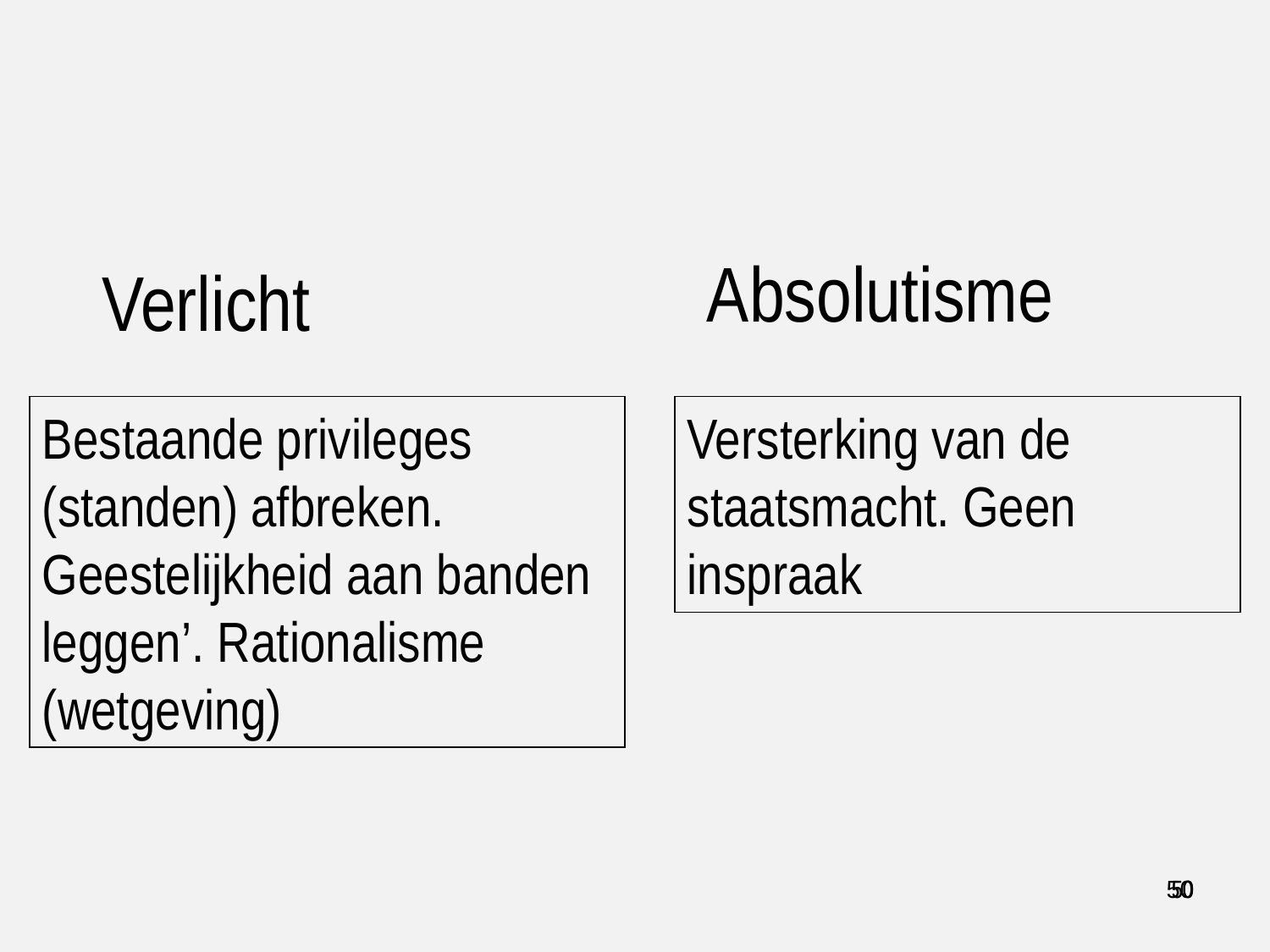

Absolutisme
Verlicht
Bestaande privileges (standen) afbreken. Geestelijkheid aan banden leggen’. Rationalisme (wetgeving)
Versterking van de staatsmacht. Geen inspraak
50
50
50